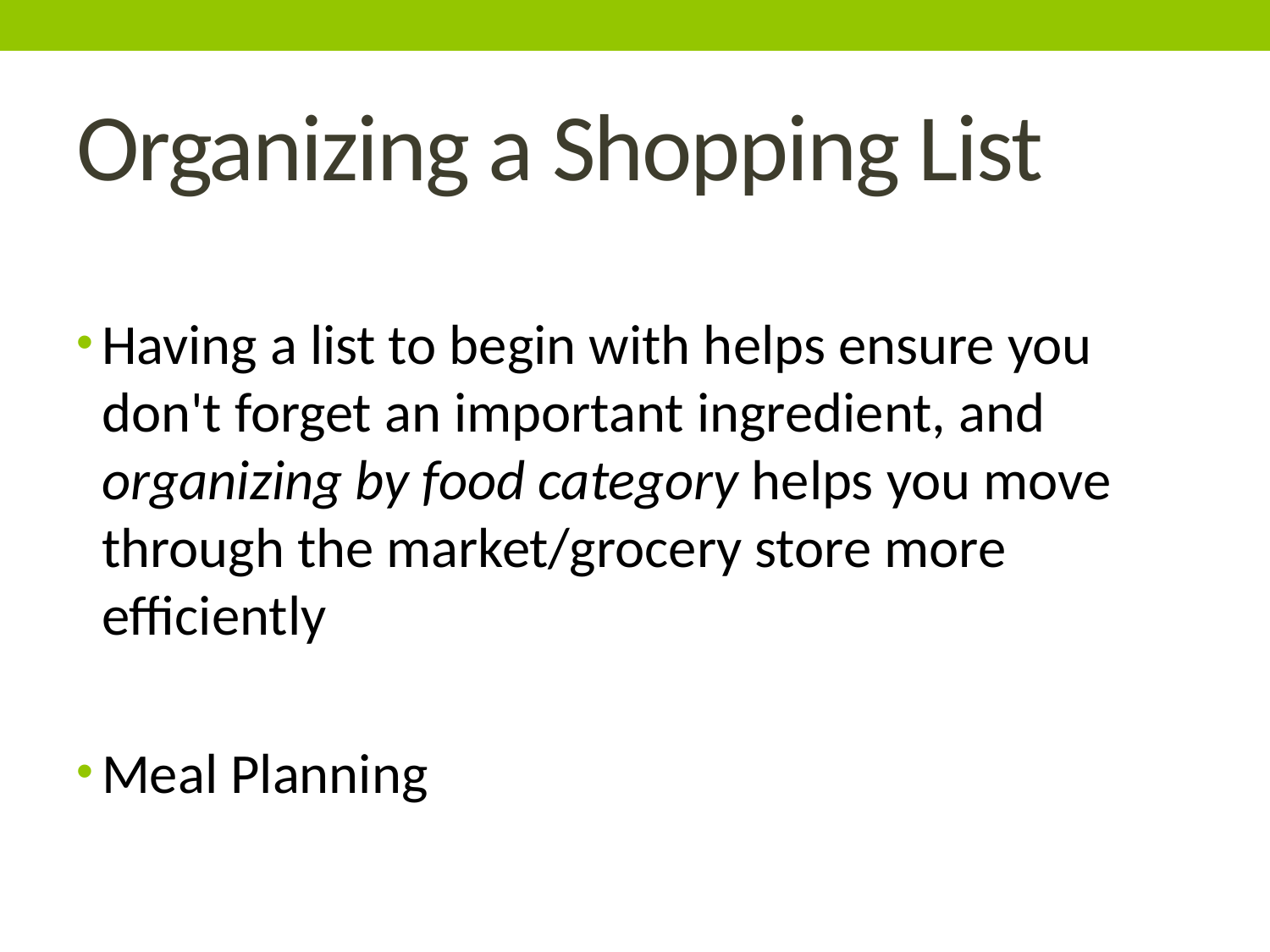

# Organizing a Shopping List

Having a list to begin with helps ensure you don't forget an important ingredient, and organizing by food category helps you move through the market/grocery store more efficiently

Meal Planning